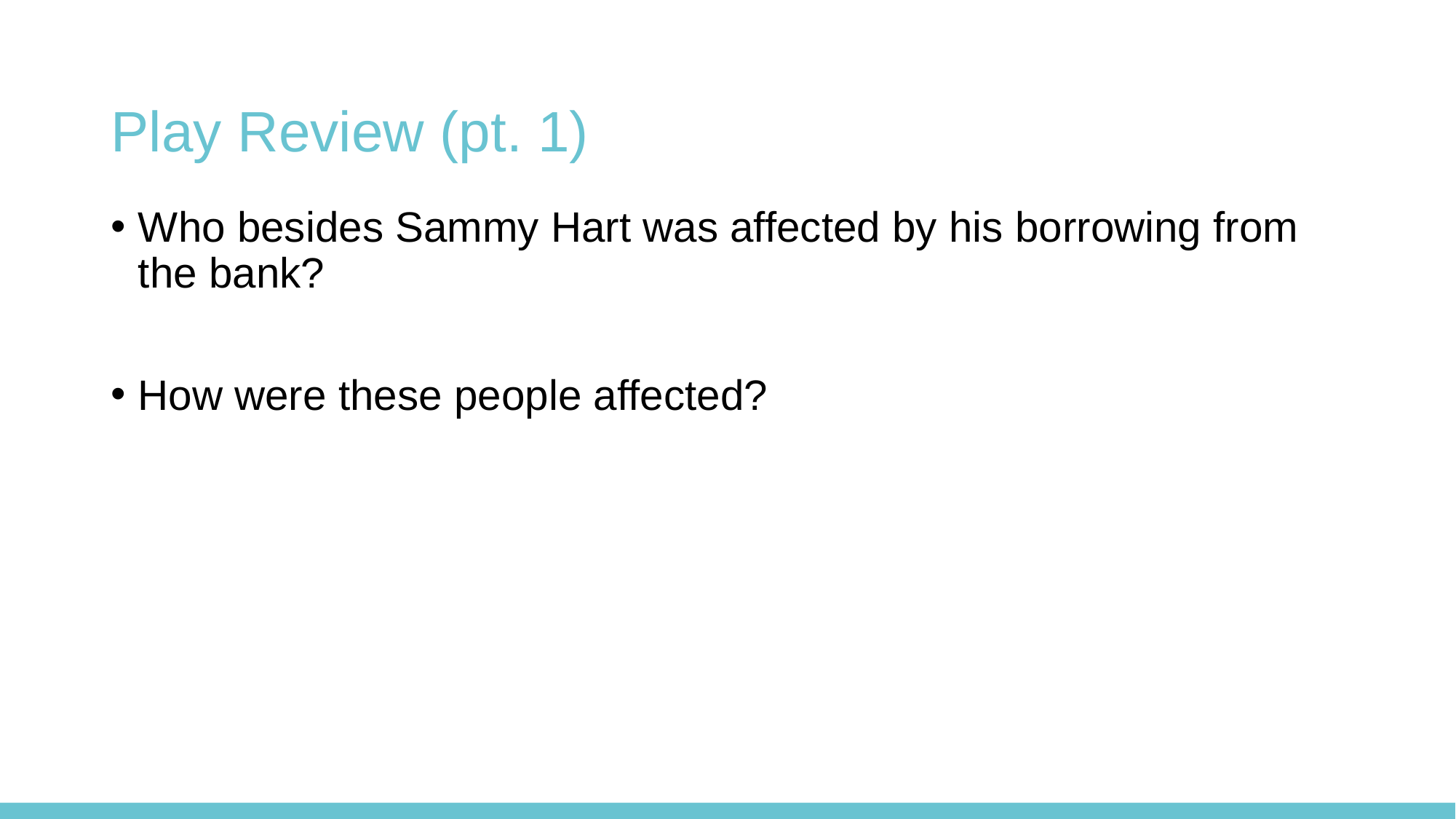

# Play Review (pt. 1)
Who besides Sammy Hart was affected by his borrowing from the bank?

How were these people affected?